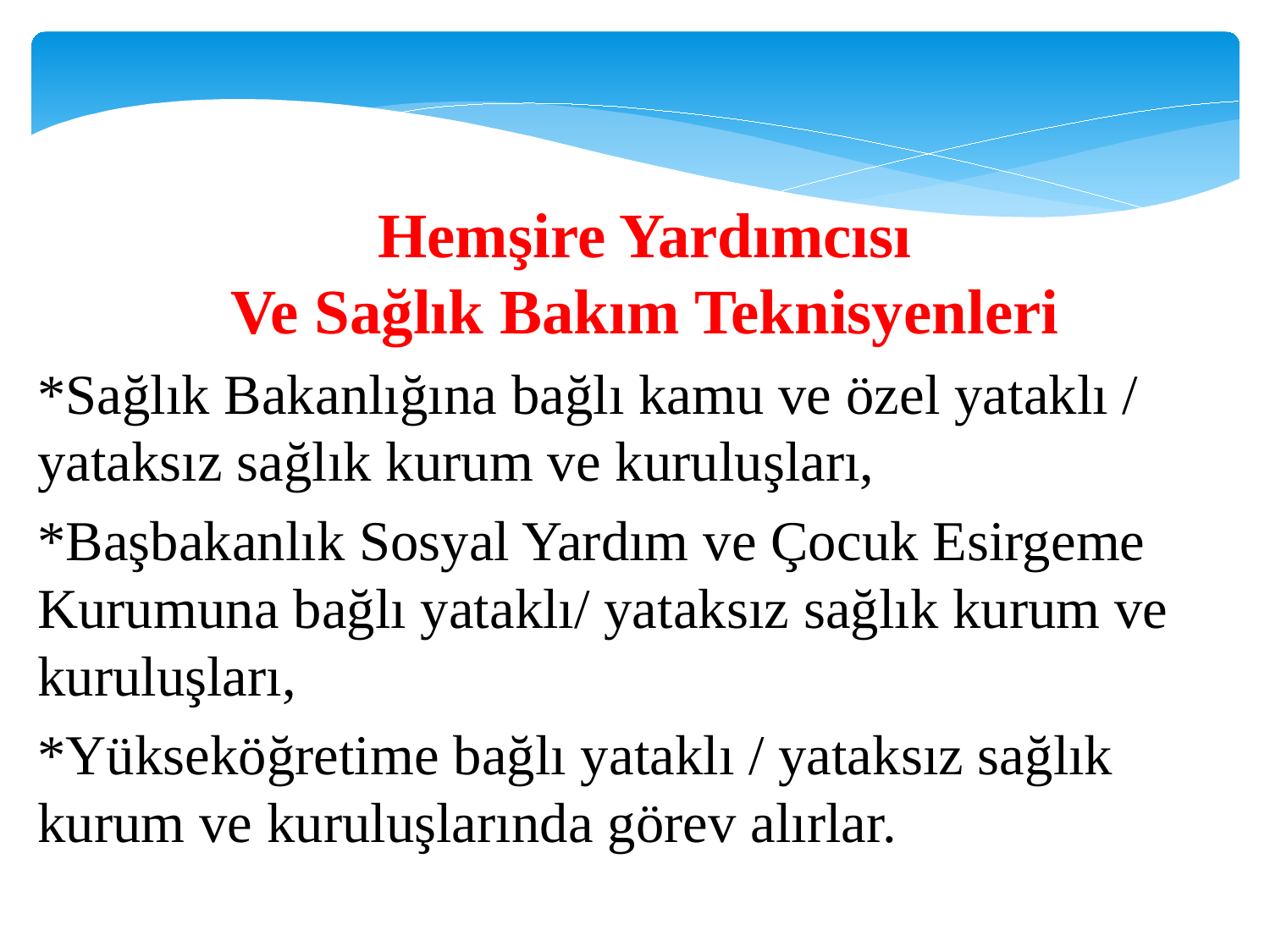

Hemşire Yardımcısı
Ve Sağlık Bakım Teknisyenleri
*Sağlık Bakanlığına bağlı kamu ve özel yataklı / yataksız sağlık kurum ve kuruluşları,
*Başbakanlık Sosyal Yardım ve Çocuk Esirgeme Kurumuna bağlı yataklı/ yataksız sağlık kurum ve kuruluşları,
*Yükseköğretime bağlı yataklı / yataksız sağlık kurum ve kuruluşlarında görev alırlar.